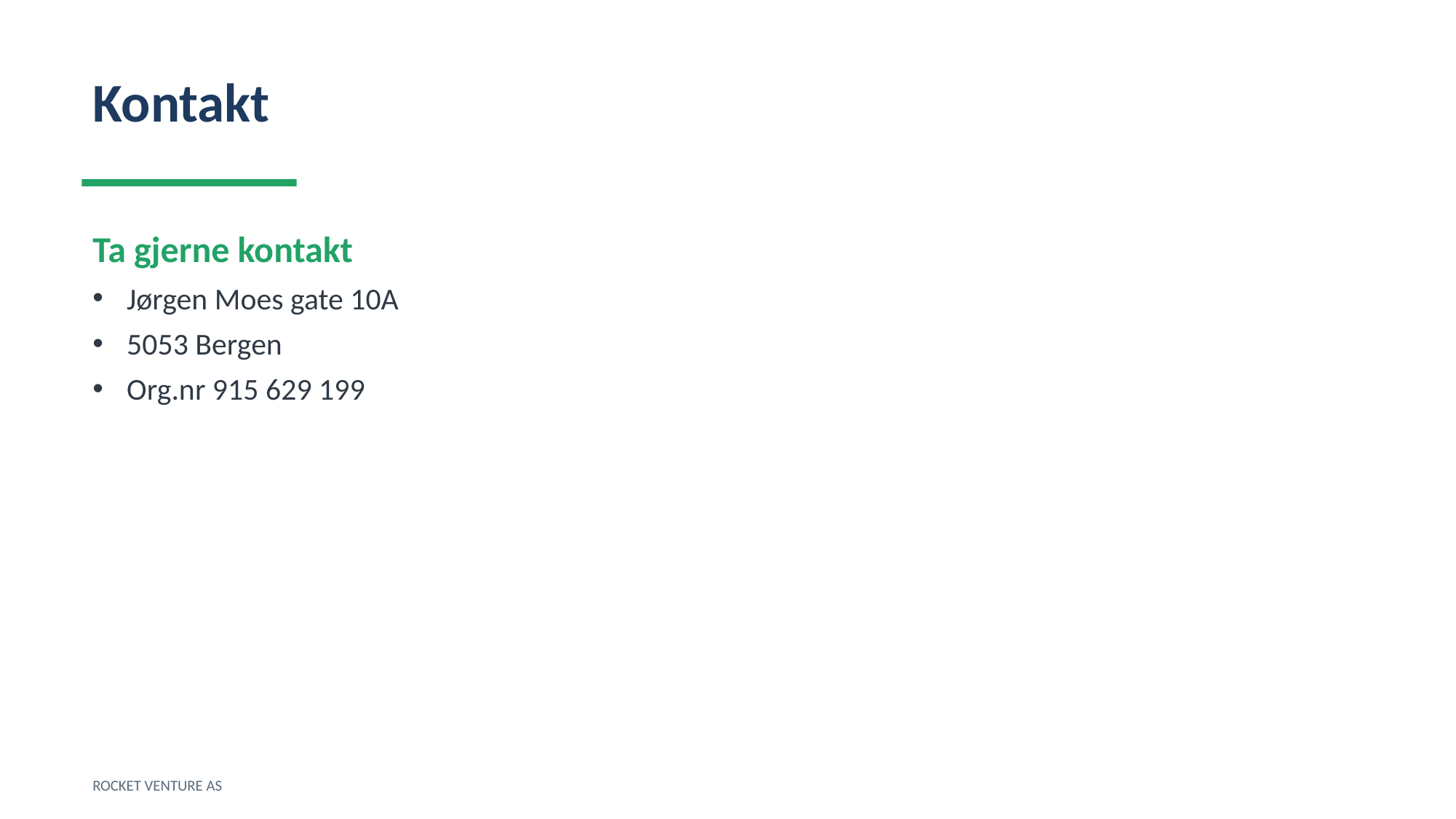

Kontakt

Ta gjerne kontakt
Jørgen Moes gate 10A
5053 Bergen
Org.nr 915 629 199
ROCKET VENTURE AS